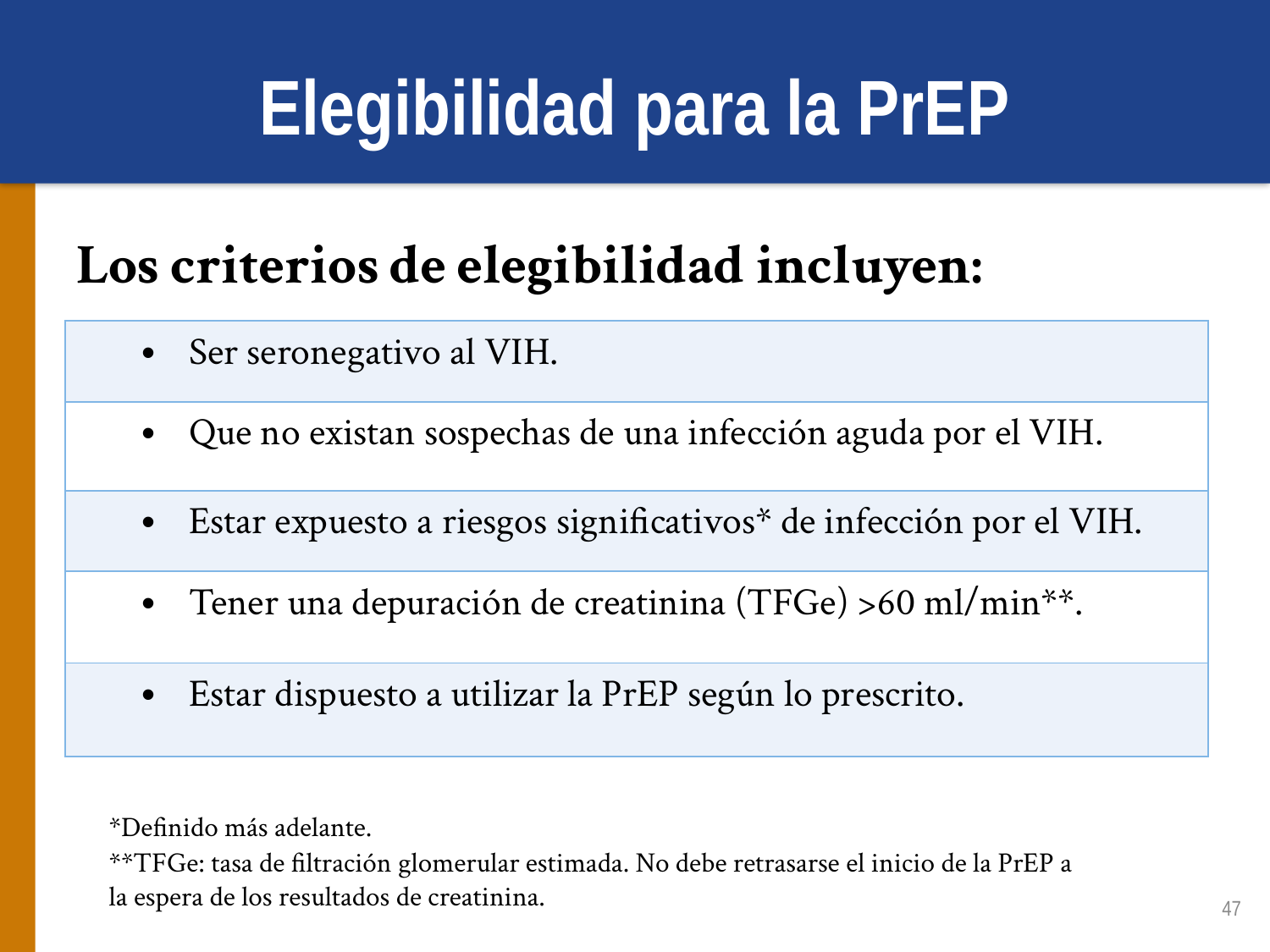

# Elegibilidad para la PrEP
Los criterios de elegibilidad incluyen:

| Ser seronegativo al VIH. |
| --- |
| Que no existan sospechas de una infección aguda por el VIH. |
| Estar expuesto a riesgos significativos\* de infección por el VIH. |
| Tener una depuración de creatinina (TFGe) >60 ml/min\*\*. |
| Estar dispuesto a utilizar la PrEP según lo prescrito. |
*Definido más adelante.
**TFGe: tasa de filtración glomerular estimada. No debe retrasarse el inicio de la PrEP a la espera de los resultados de creatinina.
47